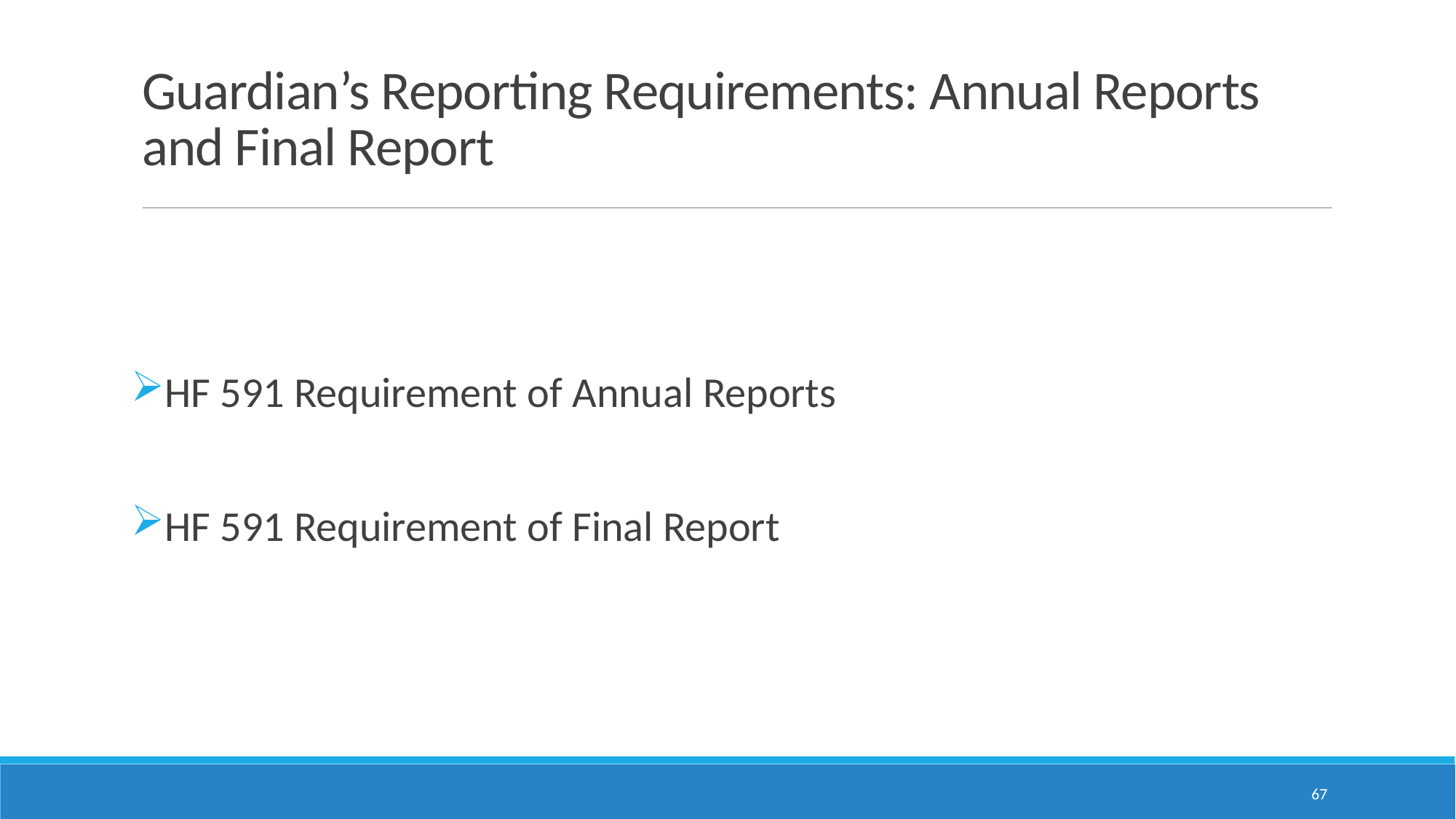

# Guardian’s Reporting Requirements: Annual Reports and Final Report
HF 591 Requirement of Annual Reports

HF 591 Requirement of Final Report
67